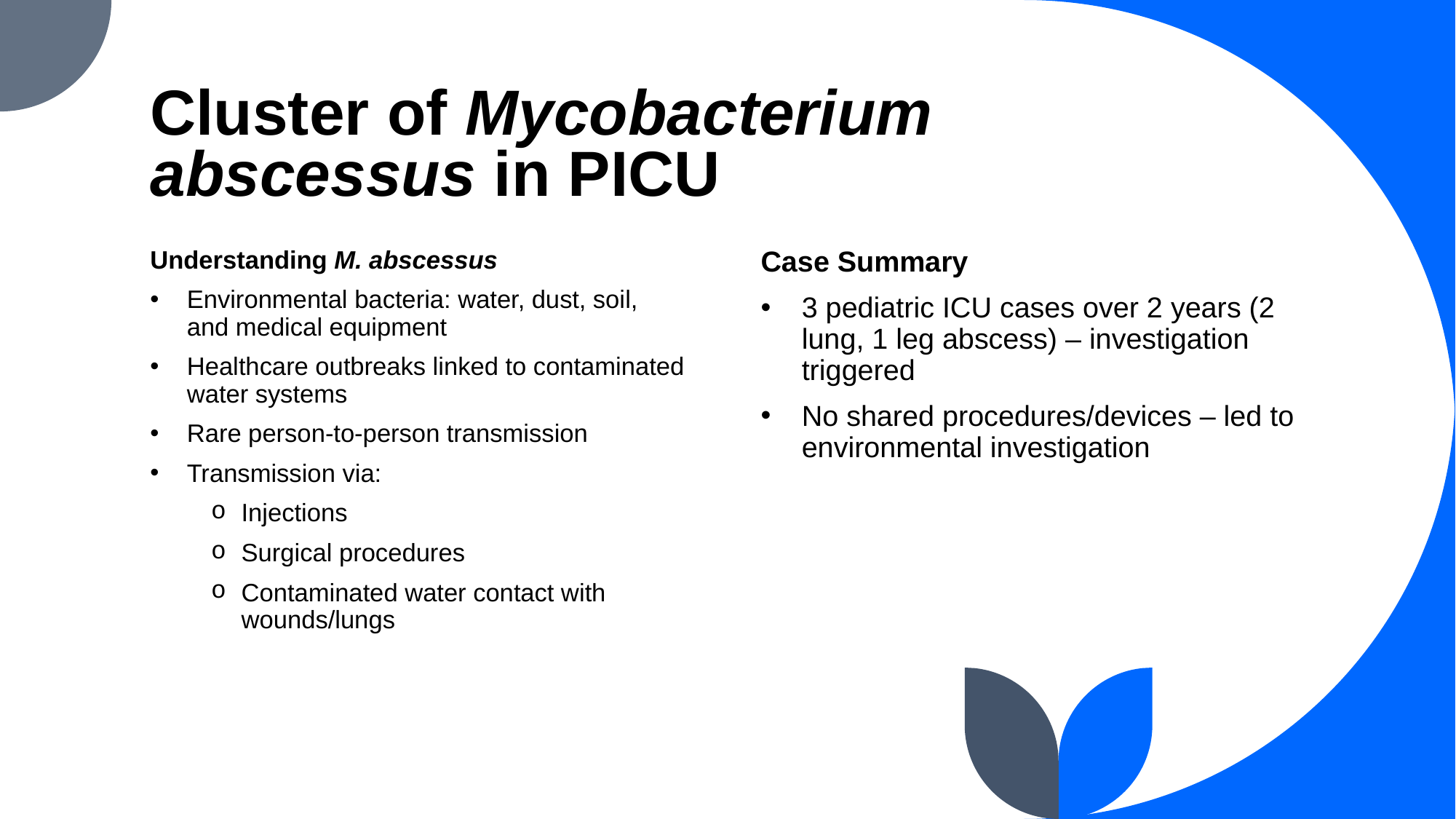

# Cluster of Mycobacterium abscessus in PICU
Understanding M. abscessus
Environmental bacteria: water, dust, soil, and medical equipment
Healthcare outbreaks linked to contaminated water systems
Rare person-to-person transmission
Transmission via:
Injections
Surgical procedures
Contaminated water contact with wounds/lungs
Case Summary
3 pediatric ICU cases over 2 years (2 lung, 1 leg abscess) – investigation triggered
No shared procedures/devices – led to environmental investigation